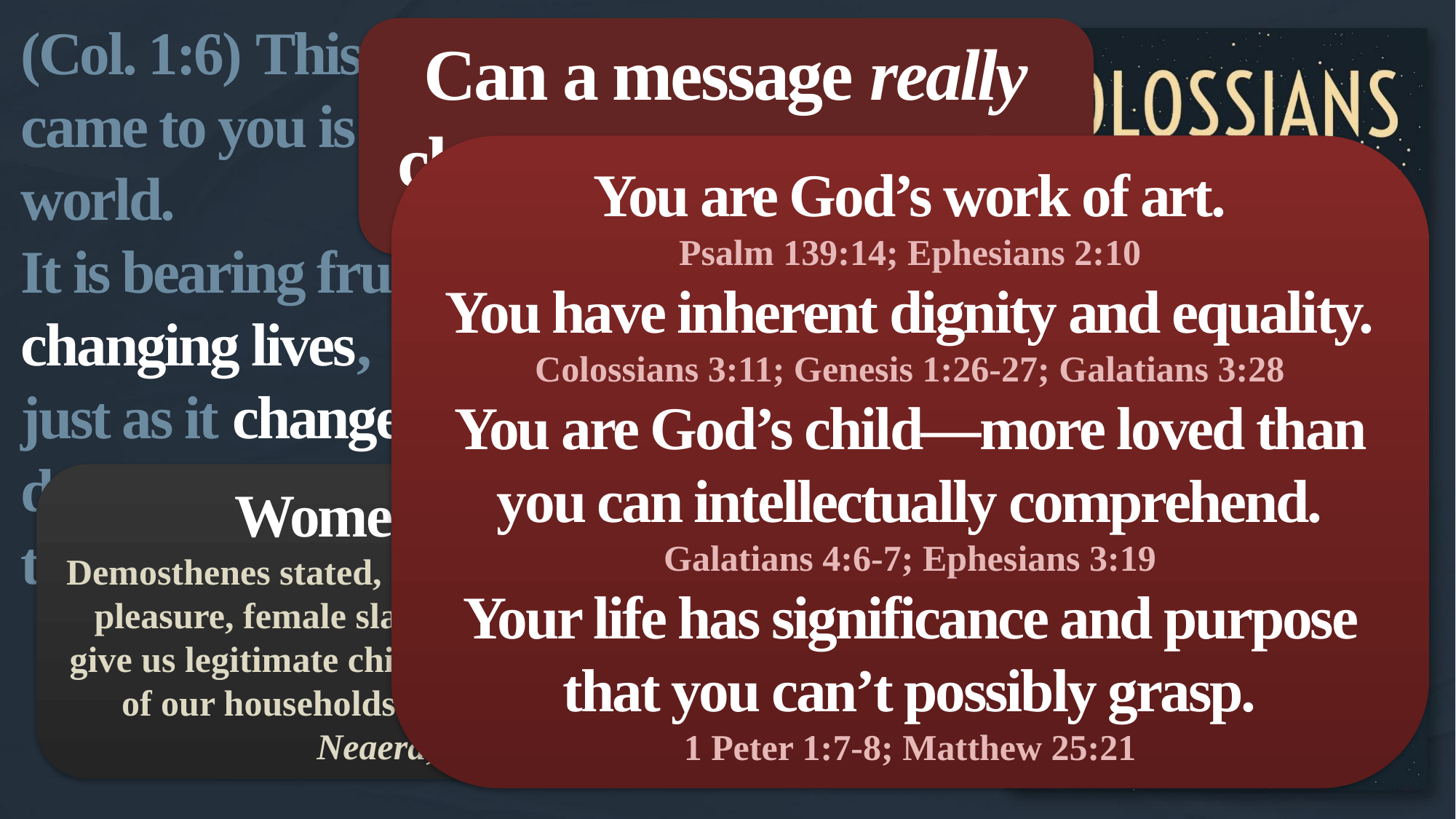

(Col. 1:6) This same Good News that came to you is going out all over the world.
It is bearing fruit everywhere by changing lives,
just as it changed your lives from the day you first heard and understood the truth about God’s wonderful grace.
Can a message really change someone’s life?
Ideas change our lives and behavior.
You are God’s work of art.
Psalm 139:14; Ephesians 2:10
You have inherent dignity and equality.
Colossians 3:11; Genesis 1:26-27; Galatians 3:28
You are God’s child—more loved than you can intellectually comprehend.
Galatians 4:6-7; Ephesians 3:19
Your life has significance and purpose that you can’t possibly grasp.
1 Peter 1:7-8; Matthew 25:21
Women’s Rights
Demosthenes stated, “Men have concubines for pleasure, female slaves for sex, and wives to give us legitimate children and to be guardians of our households” (Apollodorus Against Neaera, 3.122).